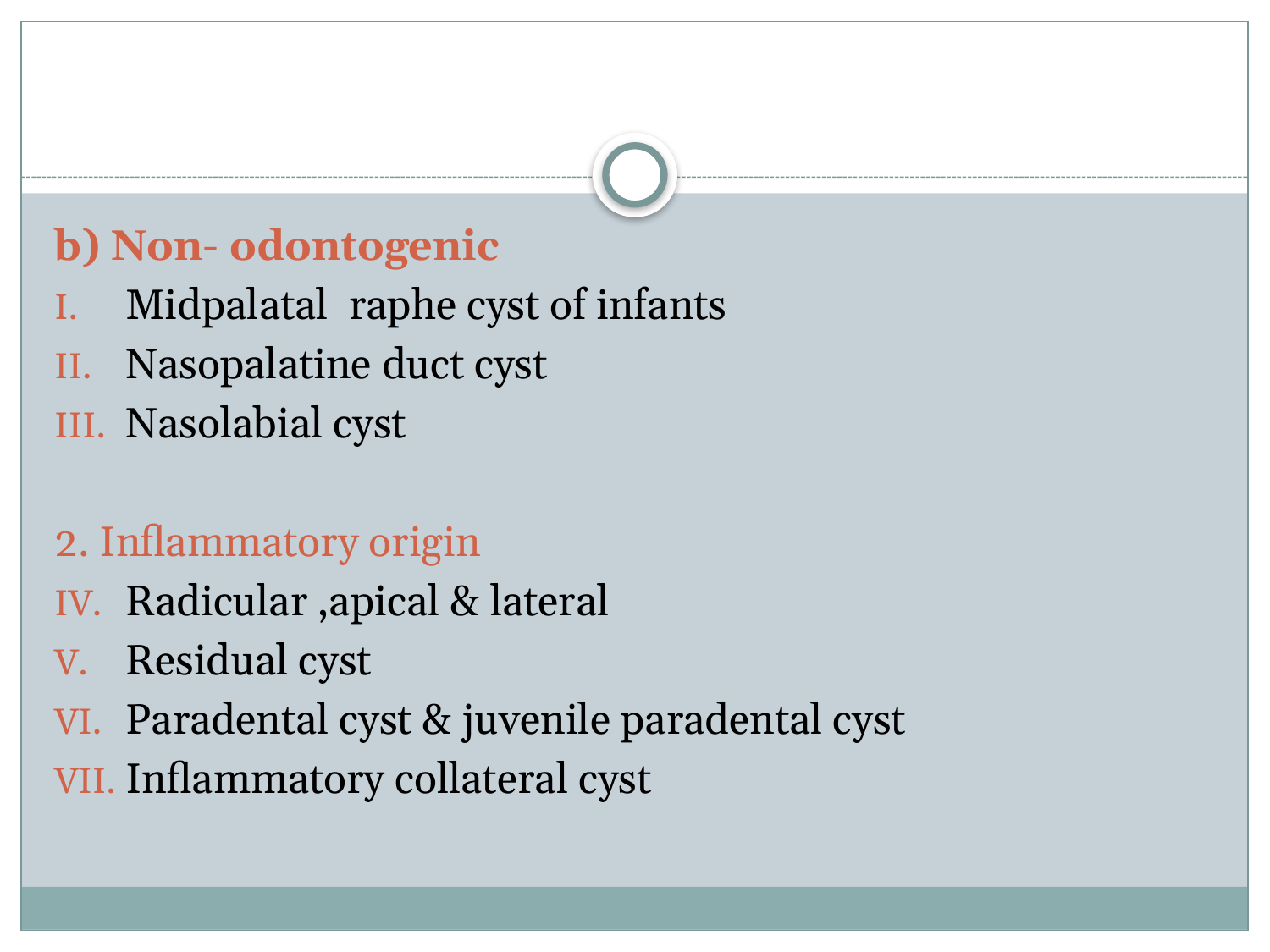

#
b) Non- odontogenic
Midpalatal  raphe cyst of infants
Nasopalatine duct cyst
Nasolabial cyst

2. Inflammatory origin
Radicular ,apical & lateral
Residual cyst
Paradental cyst & juvenile paradental cyst
Inflammatory collateral cyst